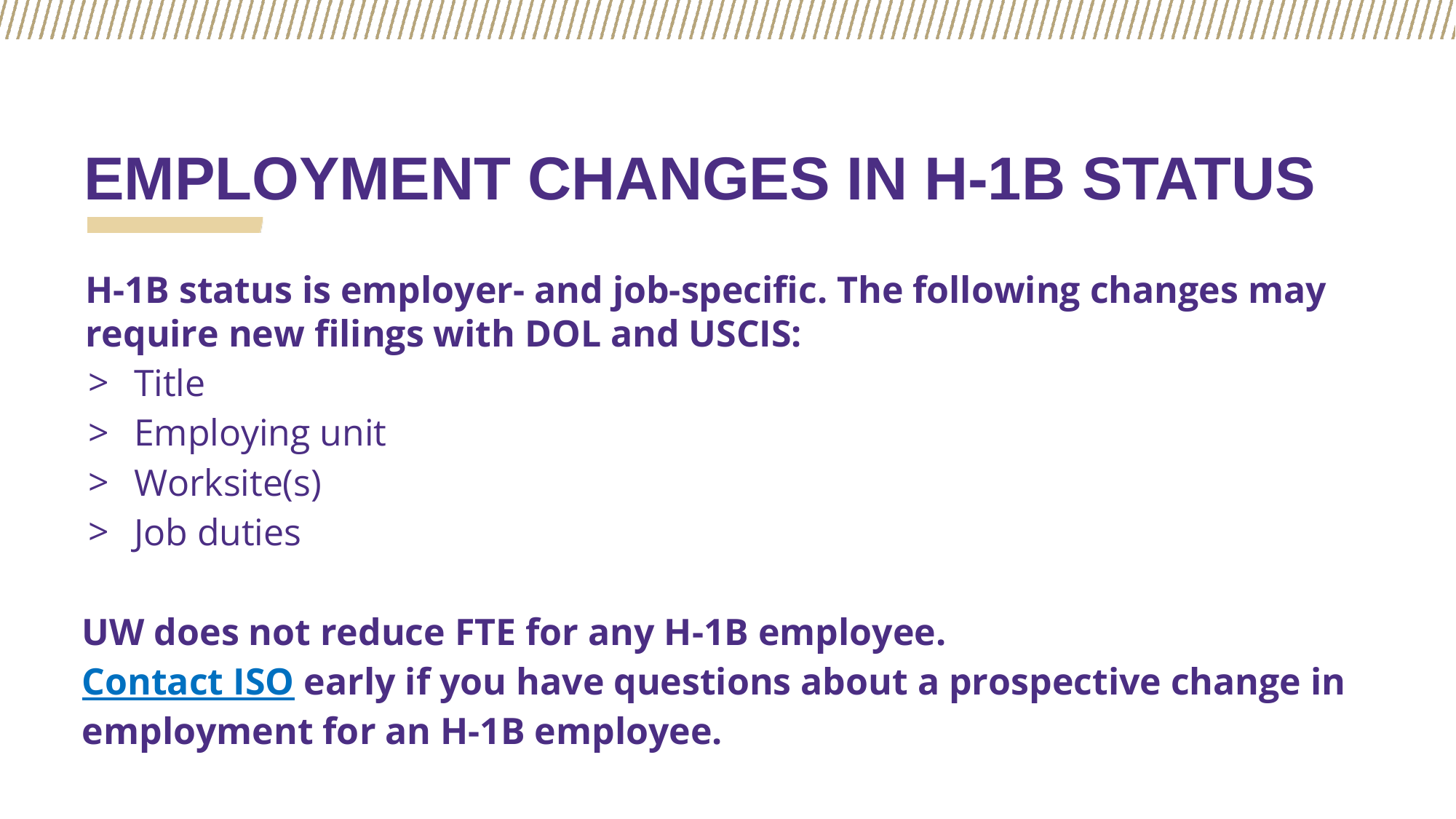

# EMPLOYMENT CHANGES IN H-1B STATUS
H-1B status is employer- and job-specific. The following changes may require new filings with DOL and USCIS:
Title
Employing unit
Worksite(s)
Job duties

UW does not reduce FTE for any H-1B employee.
Contact ISO early if you have questions about a prospective change in employment for an H-1B employee.